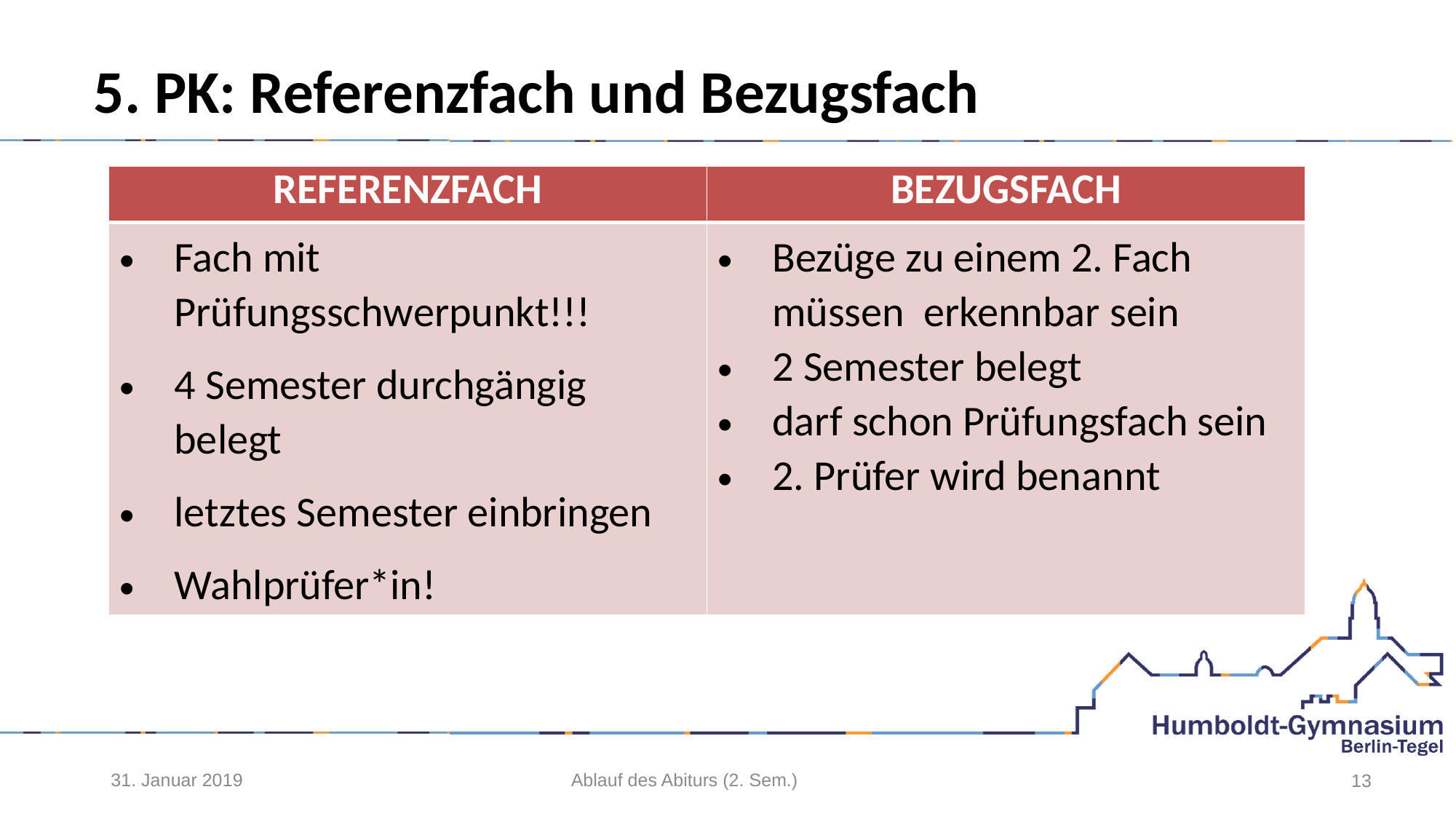

# 5. PK: Referenzfach und Bezugsfach
| Referenzfach | Bezugsfach |
| --- | --- |
| Fach mit Prüfungsschwerpunkt!!! 4 Semester durchgängig belegt letztes Semester einbringen Wahlprüfer\*in! | Bezüge zu einem 2. Fach müssen erkennbar sein 2 Semester belegt darf schon Prüfungsfach sein 2. Prüfer wird benannt |

31. Januar 2019
Ablauf des Abiturs (2. Sem.)
13